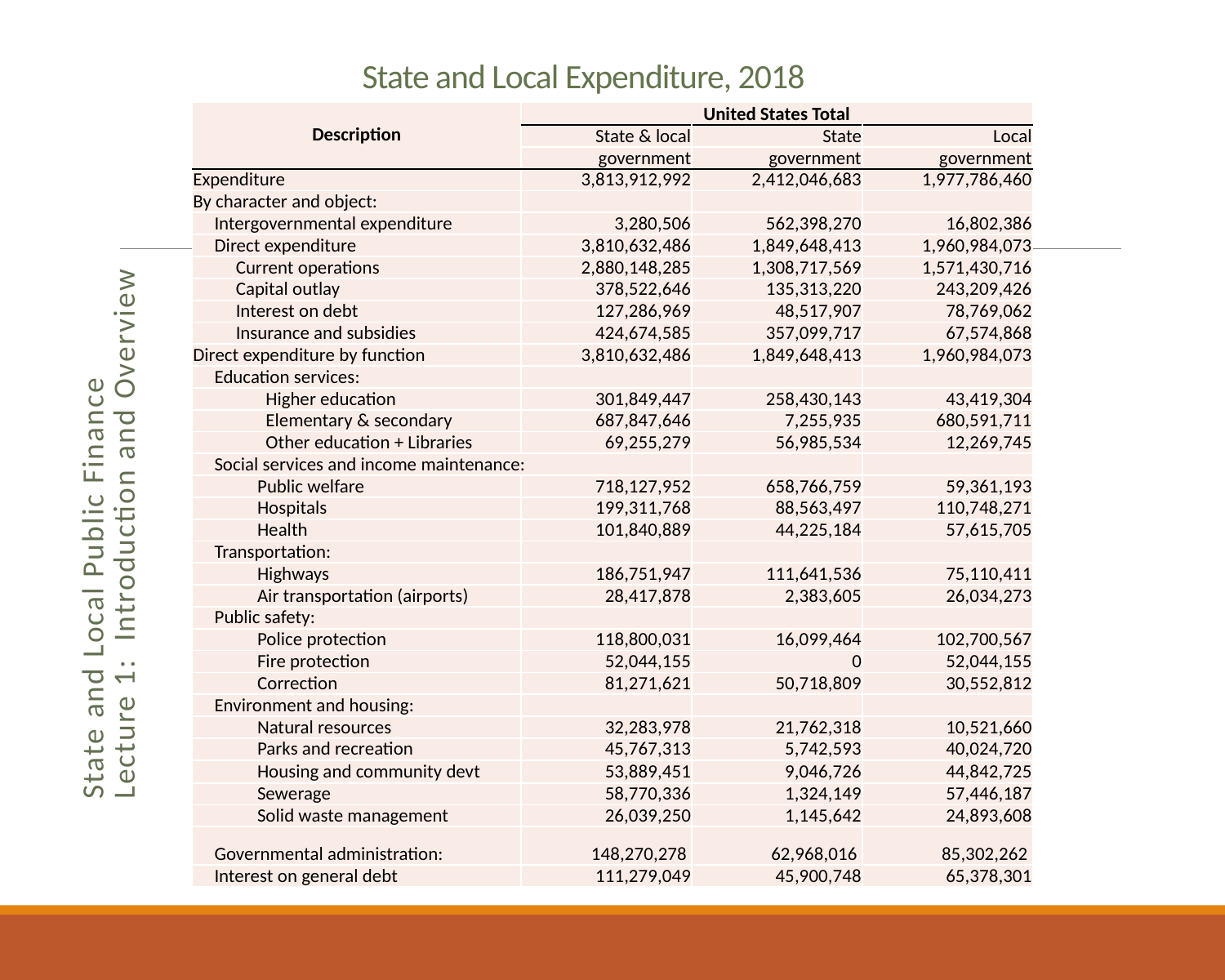

# State and Local Expenditure, 2018
| Description | United States Total |  |  |
| --- | --- | --- | --- |
|  | State & local | State | Local |
|  | government | government | government |
| Expenditure | 3,813,912,992 | 2,412,046,683 | 1,977,786,460 |
| By character and object: |  |  |  |
| Intergovernmental expenditure | 3,280,506 | 562,398,270 | 16,802,386 |
| Direct expenditure | 3,810,632,486 | 1,849,648,413 | 1,960,984,073 |
| Current operations | 2,880,148,285 | 1,308,717,569 | 1,571,430,716 |
| Capital outlay | 378,522,646 | 135,313,220 | 243,209,426 |
| Interest on debt | 127,286,969 | 48,517,907 | 78,769,062 |
| Insurance and subsidies | 424,674,585 | 357,099,717 | 67,574,868 |
| Direct expenditure by function | 3,810,632,486 | 1,849,648,413 | 1,960,984,073 |
| Education services: |  |  |  |
| Higher education | 301,849,447 | 258,430,143 | 43,419,304 |
| Elementary & secondary | 687,847,646 | 7,255,935 | 680,591,711 |
| Other education + Libraries | 69,255,279 | 56,985,534 | 12,269,745 |
| Social services and income maintenance: |  |  |  |
| Public welfare | 718,127,952 | 658,766,759 | 59,361,193 |
| Hospitals | 199,311,768 | 88,563,497 | 110,748,271 |
| Health | 101,840,889 | 44,225,184 | 57,615,705 |
| Transportation: |  |  |  |
| Highways | 186,751,947 | 111,641,536 | 75,110,411 |
| Air transportation (airports) | 28,417,878 | 2,383,605 | 26,034,273 |
| Public safety: |  |  |  |
| Police protection | 118,800,031 | 16,099,464 | 102,700,567 |
| Fire protection | 52,044,155 | 0 | 52,044,155 |
| Correction | 81,271,621 | 50,718,809 | 30,552,812 |
| Environment and housing: |  |  |  |
| Natural resources | 32,283,978 | 21,762,318 | 10,521,660 |
| Parks and recreation | 45,767,313 | 5,742,593 | 40,024,720 |
| Housing and community devt | 53,889,451 | 9,046,726 | 44,842,725 |
| Sewerage | 58,770,336 | 1,324,149 | 57,446,187 |
| Solid waste management | 26,039,250 | 1,145,642 | 24,893,608 |
| Governmental administration: | 148,270,278 | 62,968,016 | 85,302,262 |
| Interest on general debt | 111,279,049 | 45,900,748 | 65,378,301 |
State and Local Public Finance
Lecture 1:  Introduction and Overview